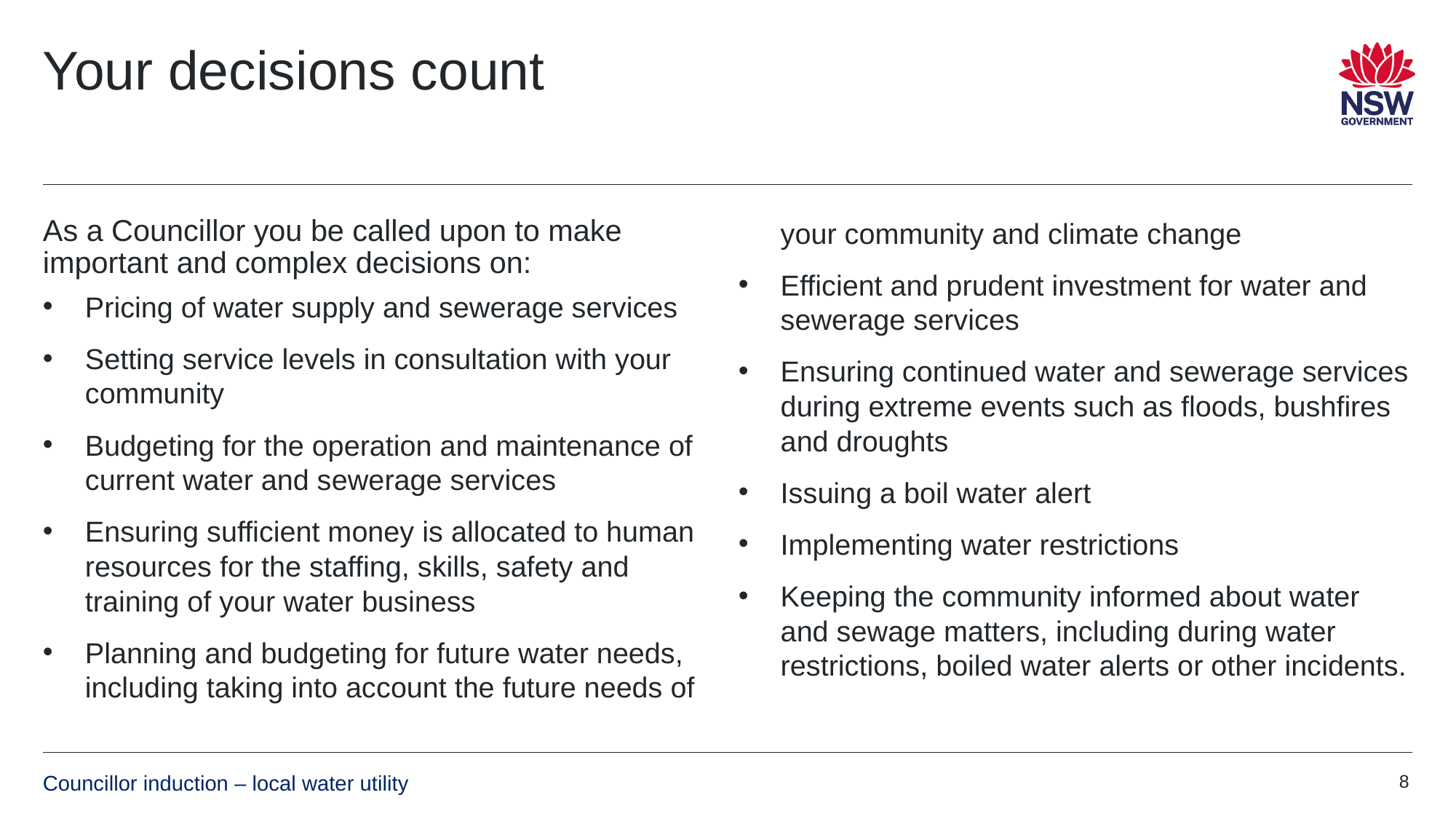

# Your decisions count
As a Councillor you be called upon to make important and complex decisions on:
Pricing of water supply and sewerage services
Setting service levels in consultation with your community
Budgeting for the operation and maintenance of current water and sewerage services
Ensuring sufficient money is allocated to human resources for the staffing, skills, safety and training of your water business
Planning and budgeting for future water needs, including taking into account the future needs of your community and climate change
Efficient and prudent investment for water and sewerage services
Ensuring continued water and sewerage services during extreme events such as floods, bushfires and droughts
Issuing a boil water alert
Implementing water restrictions
Keeping the community informed about water and sewage matters, including during water restrictions, boiled water alerts or other incidents.

8
Councillor induction – local water utility